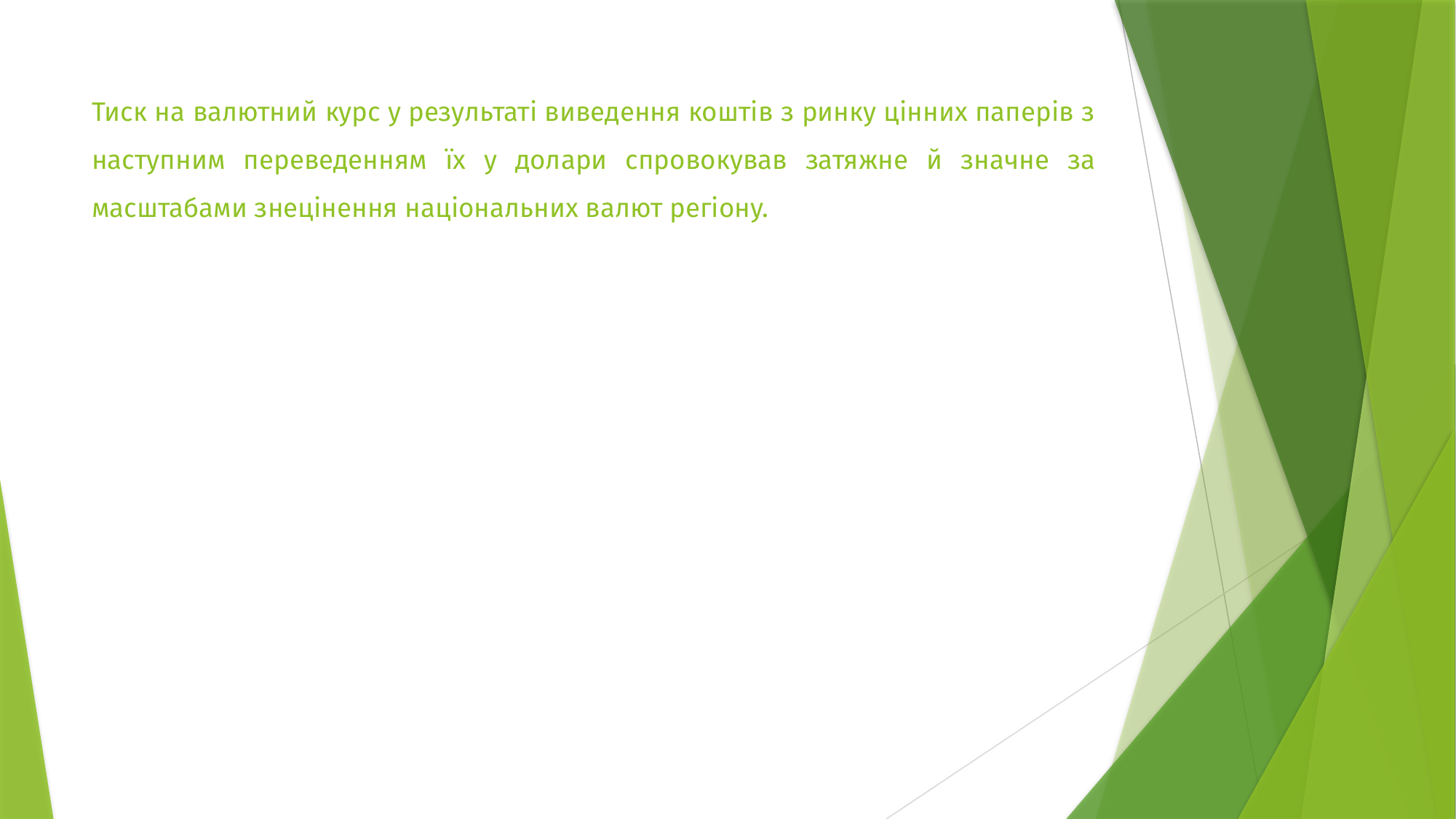

# Тиск на валютний курс у результаті виведення коштів з ринку цінних паперів з наступним переведенням їх у долари спровокував затяжне й значне за масштабами знецінення національних валют регіону.